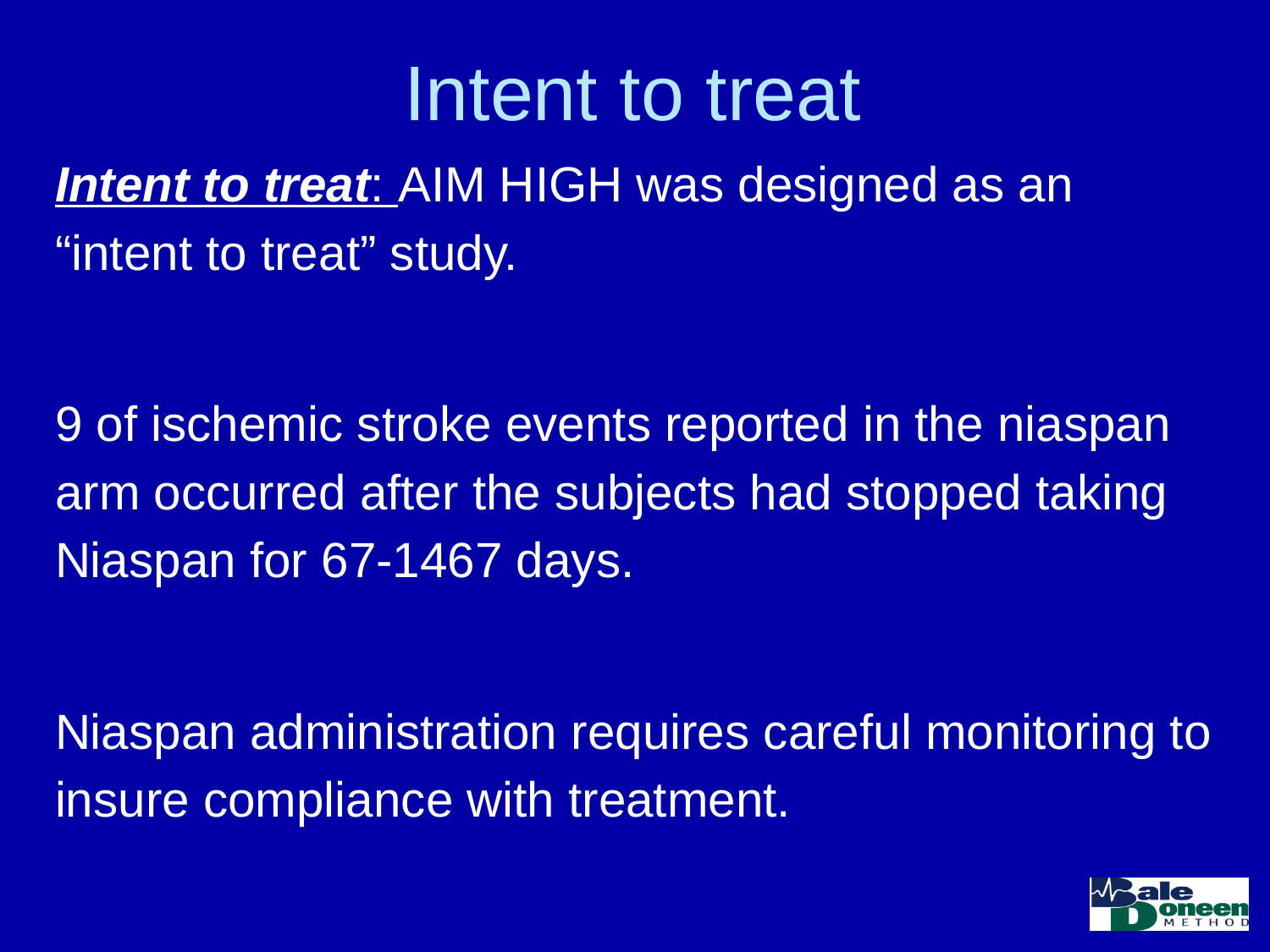

# Intent to treat
Intent to treat: AIM HIGH was designed as an “intent to treat” study.

9 of ischemic stroke events reported in the niaspan arm occurred after the subjects had stopped taking Niaspan for 67-1467 days.

Niaspan administration requires careful monitoring to insure compliance with treatment.